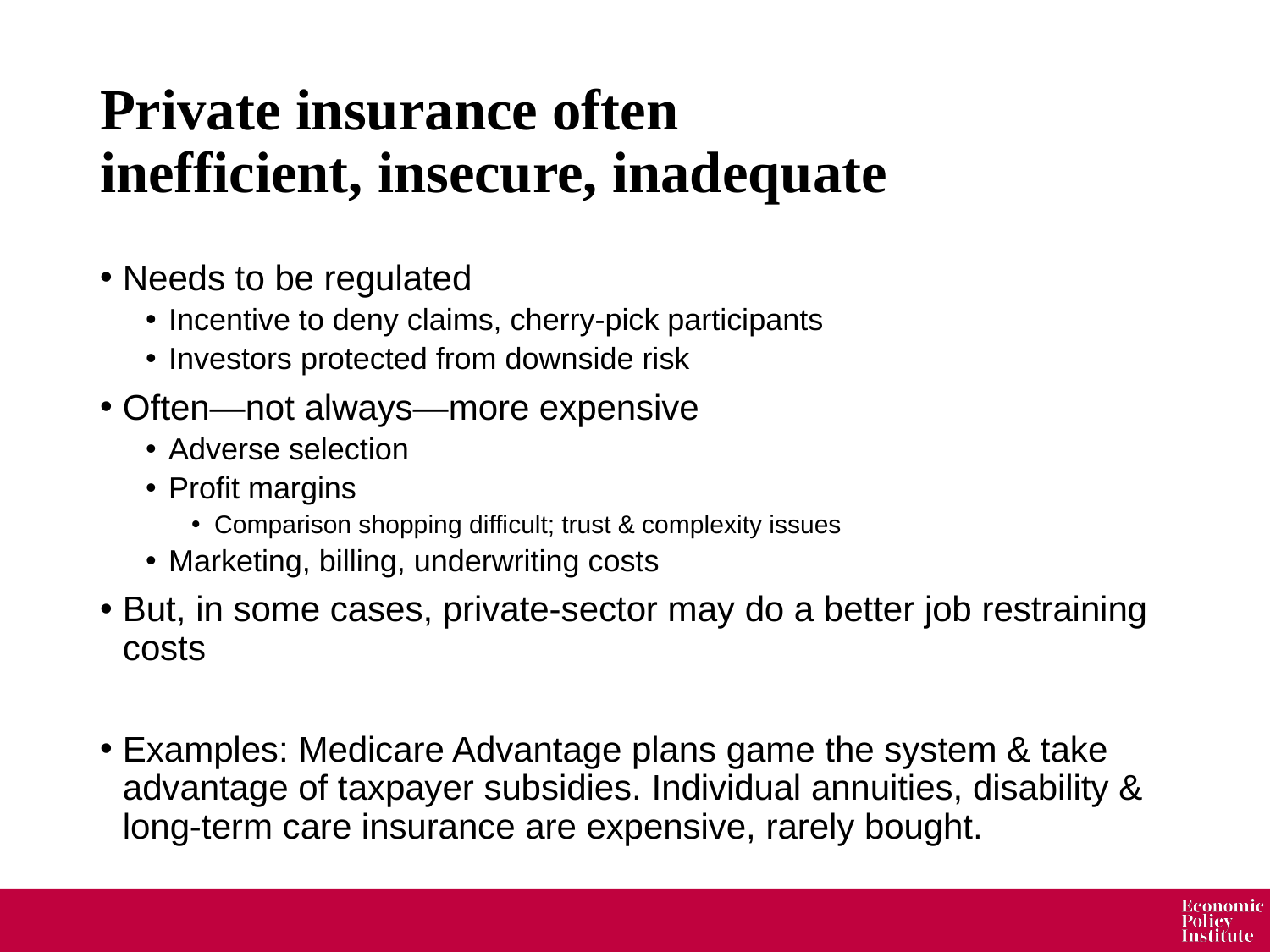

# Private insurance often inefficient, insecure, inadequate
Needs to be regulated
Incentive to deny claims, cherry-pick participants
Investors protected from downside risk
Often—not always—more expensive
Adverse selection
Profit margins
Comparison shopping difficult; trust & complexity issues
Marketing, billing, underwriting costs
But, in some cases, private-sector may do a better job restraining costs

Examples: Medicare Advantage plans game the system & take advantage of taxpayer subsidies. Individual annuities, disability & long-term care insurance are expensive, rarely bought.